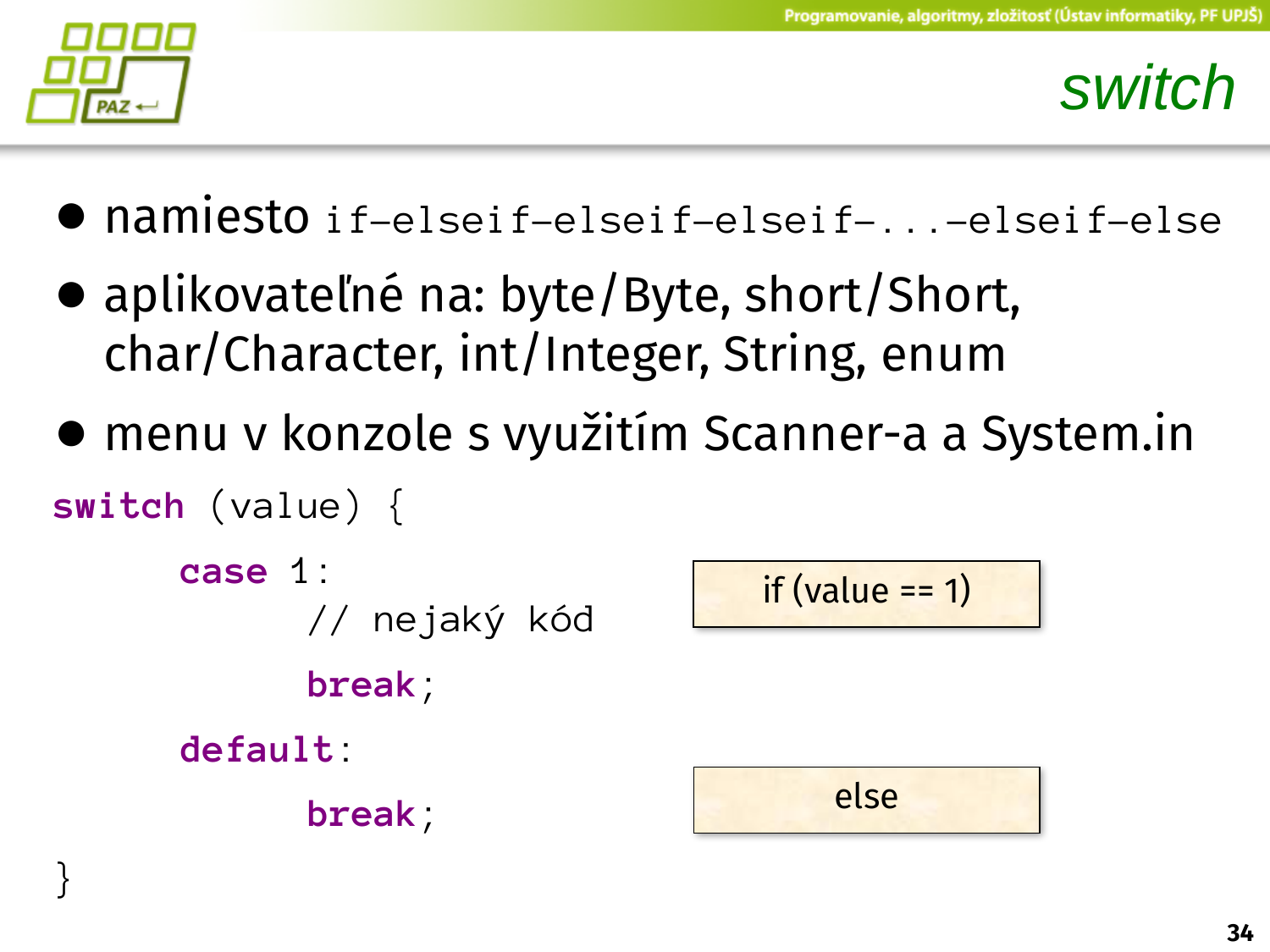

# switch
namiesto if-elseif-elseif-elseif-...-elseif-else
aplikovateľné na: byte/Byte, short/Short, char/Character, int/Integer, String, enum
menu v konzole s využitím Scanner-a a System.in
switch (value) {
	case 1:
		// nejaký kód
		break;
	default:
		break;
}

if (value == 1)
else